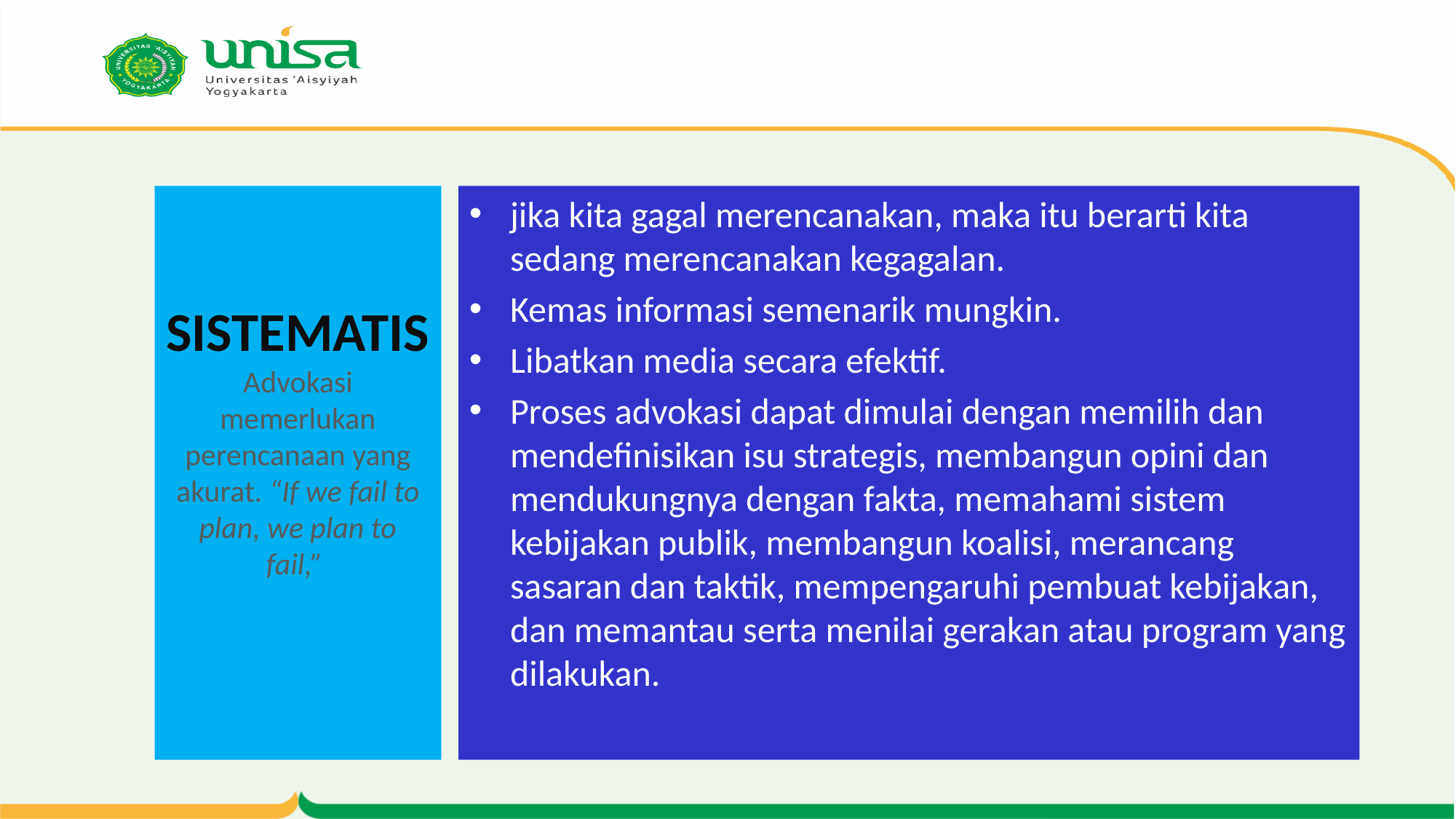

jika kita gagal merencanakan, maka itu berarti kita sedang merencanakan kegagalan.
Kemas informasi semenarik mungkin.
Libatkan media secara efektif.
Proses advokasi dapat dimulai dengan memilih dan mendefinisikan isu strategis, membangun opini dan mendukungnya dengan fakta, memahami sistem kebijakan publik, membangun koalisi, merancang sasaran dan taktik, mempengaruhi pembuat kebijakan, dan memantau serta menilai gerakan atau program yang dilakukan.
# SISTEMATIS Advokasi memerlukan perencanaan yang akurat. “If we fail to plan, we plan to fail,”